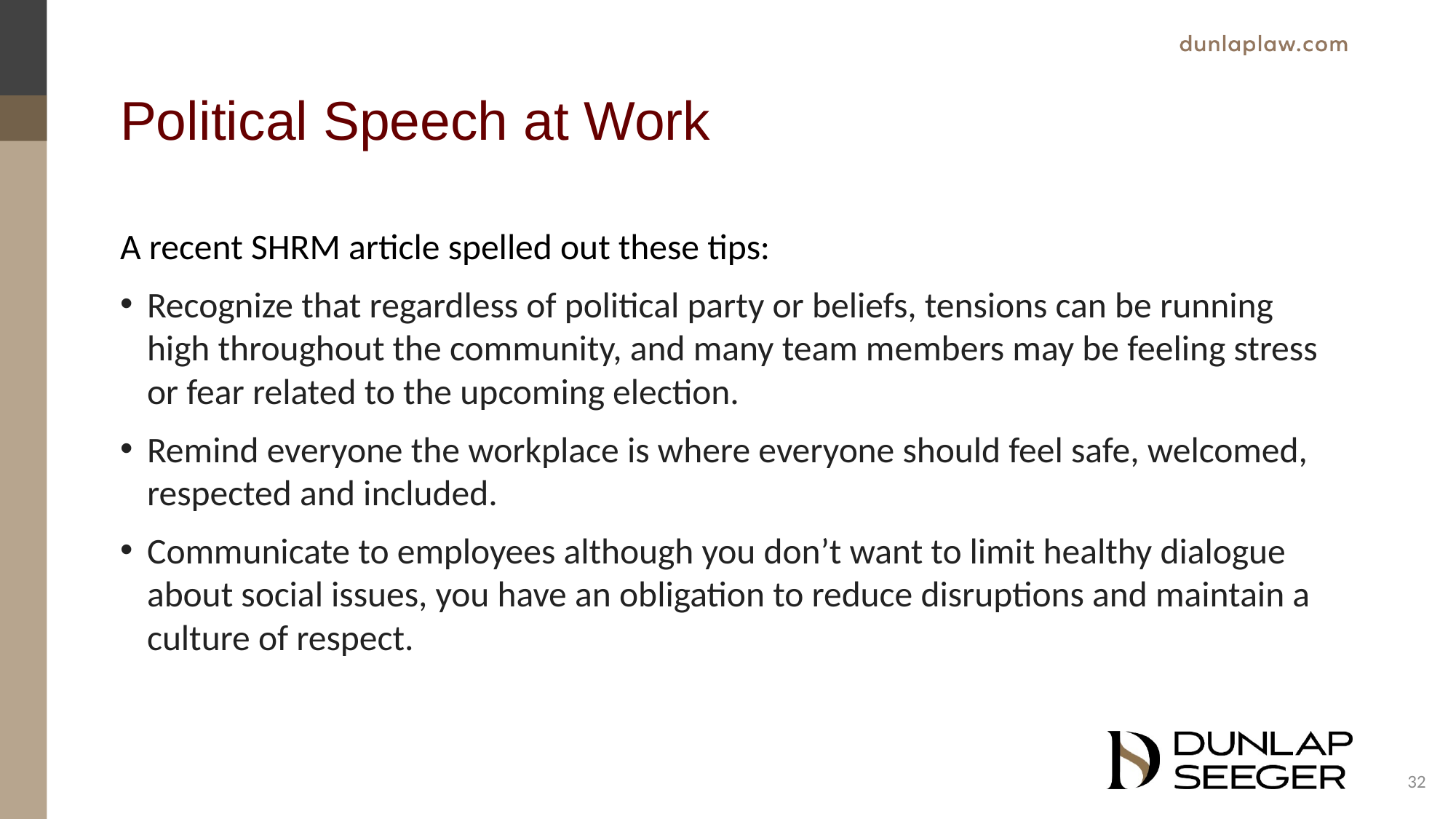

# Political Speech at Work
A recent SHRM article spelled out these tips:
Recognize that regardless of political party or beliefs, tensions can be running high throughout the community, and many team members may be feeling stress or fear related to the upcoming election.
Remind everyone the workplace is where everyone should feel safe, welcomed, respected and included.
Communicate to employees although you don’t want to limit healthy dialogue about social issues, you have an obligation to reduce disruptions and maintain a culture of respect.

32